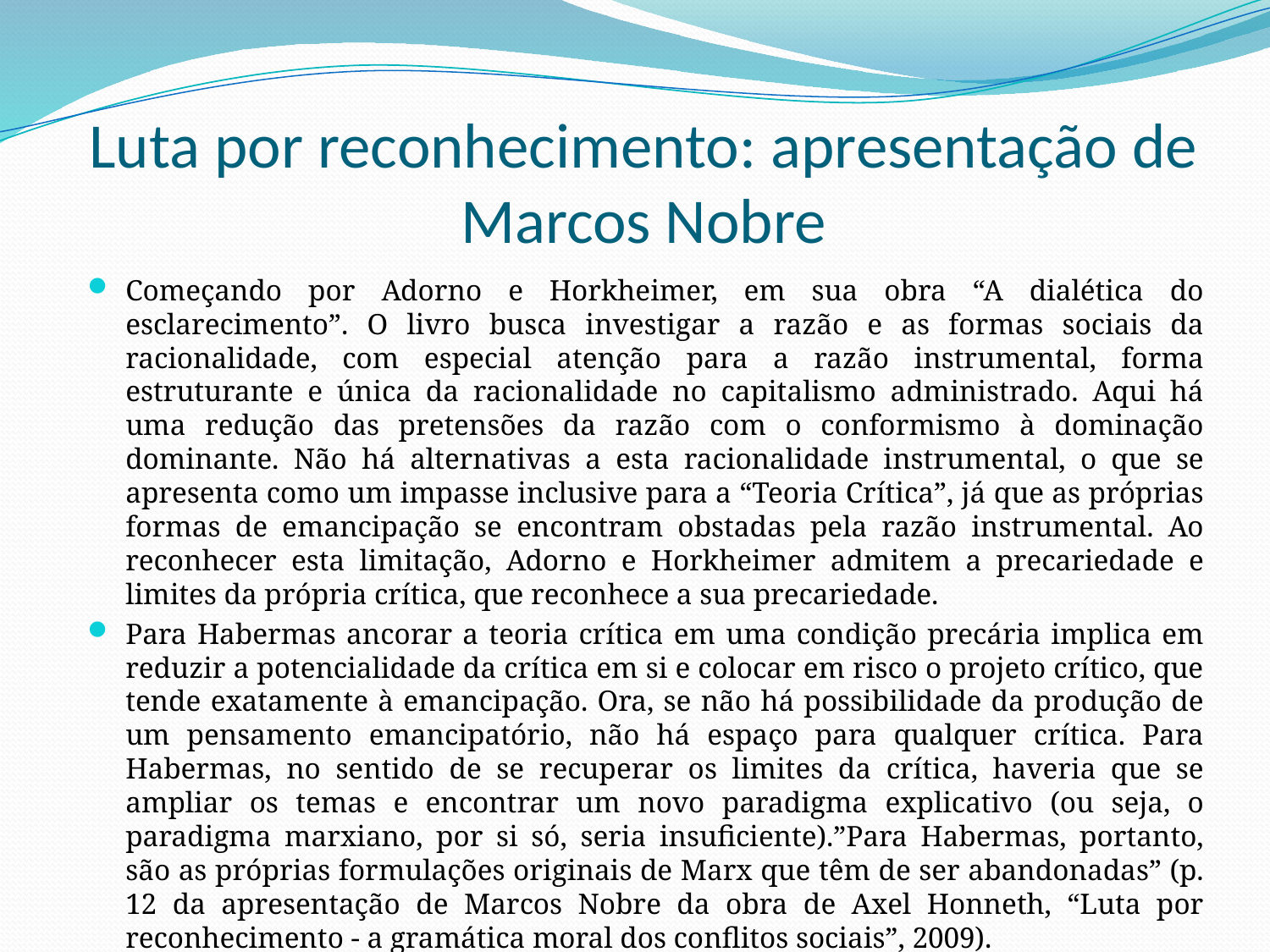

# Luta por reconhecimento: apresentação de Marcos Nobre
Começando por Adorno e Horkheimer, em sua obra “A dialética do esclarecimento”. O livro busca investigar a razão e as formas sociais da racionalidade, com especial atenção para a razão instrumental, forma estruturante e única da racionalidade no capitalismo administrado. Aqui há uma redução das pretensões da razão com o conformismo à dominação dominante. Não há alternativas a esta racionalidade instrumental, o que se apresenta como um impasse inclusive para a “Teoria Crítica”, já que as próprias formas de emancipação se encontram obstadas pela razão instrumental. Ao reconhecer esta limitação, Adorno e Horkheimer admitem a precariedade e limites da própria crítica, que reconhece a sua precariedade.
Para Habermas ancorar a teoria crítica em uma condição precária implica em reduzir a potencialidade da crítica em si e colocar em risco o projeto crítico, que tende exatamente à emancipação. Ora, se não há possibilidade da produção de um pensamento emancipatório, não há espaço para qualquer crítica. Para Habermas, no sentido de se recuperar os limites da crítica, haveria que se ampliar os temas e encontrar um novo paradigma explicativo (ou seja, o paradigma marxiano, por si só, seria insuficiente).”Para Habermas, portanto, são as próprias formulações originais de Marx que têm de ser abandonadas” (p. 12 da apresentação de Marcos Nobre da obra de Axel Honneth, “Luta por reconhecimento - a gramática moral dos conflitos sociais”, 2009).